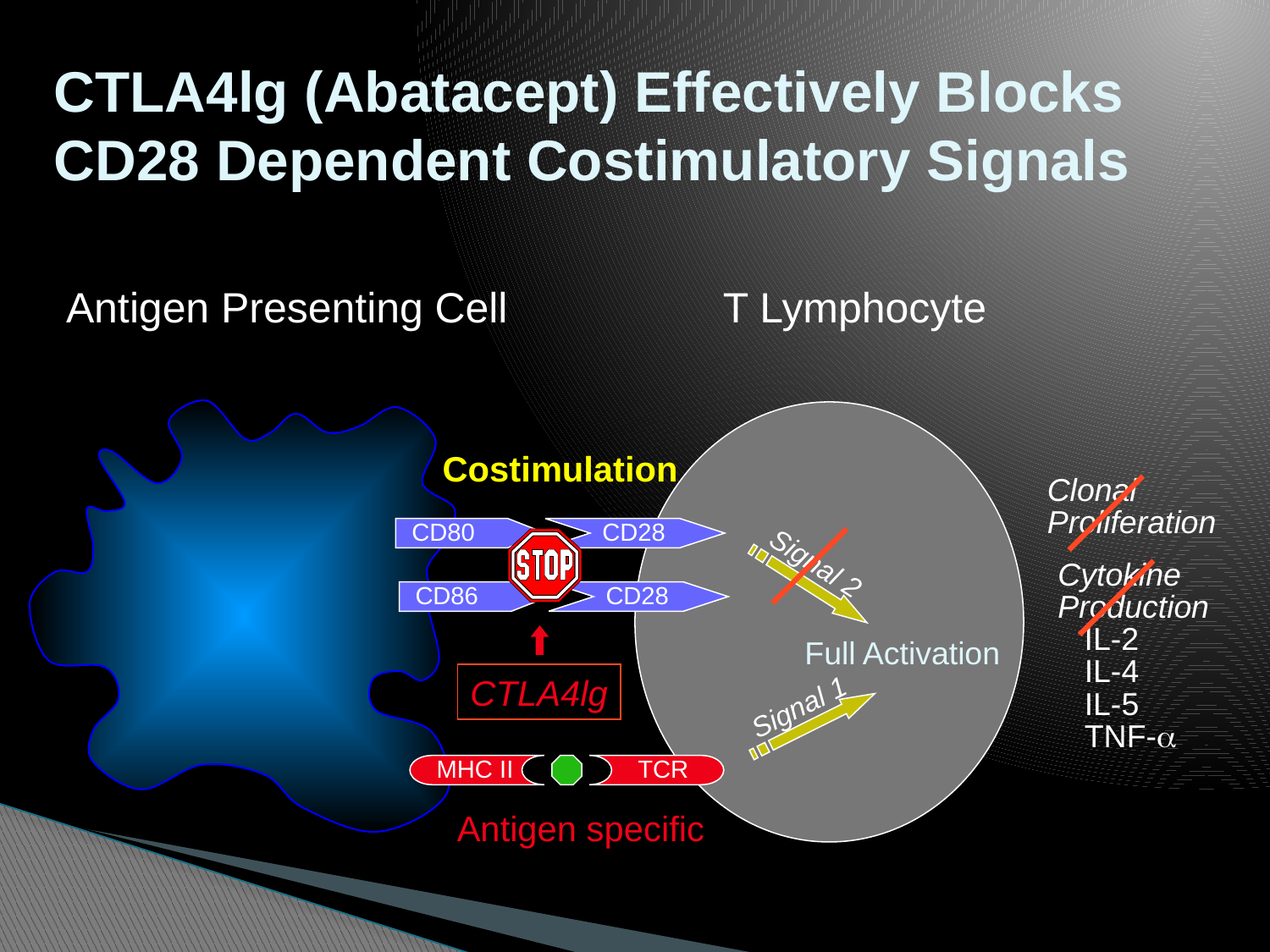

# CTLA4lg (Abatacept) Effectively Blocks CD28 Dependent Costimulatory Signals
Antigen Presenting Cell
T Lymphocyte

Costimulation
Clonal
Proliferation
Cytokine
Production
   IL-2
   IL-4
   IL-5
   TNF-α

CD80
CD28

Signal 2

CD86
CD28

Full Activation
CTLA4lg
Signal 1

MHC II
TCR

Antigen specific